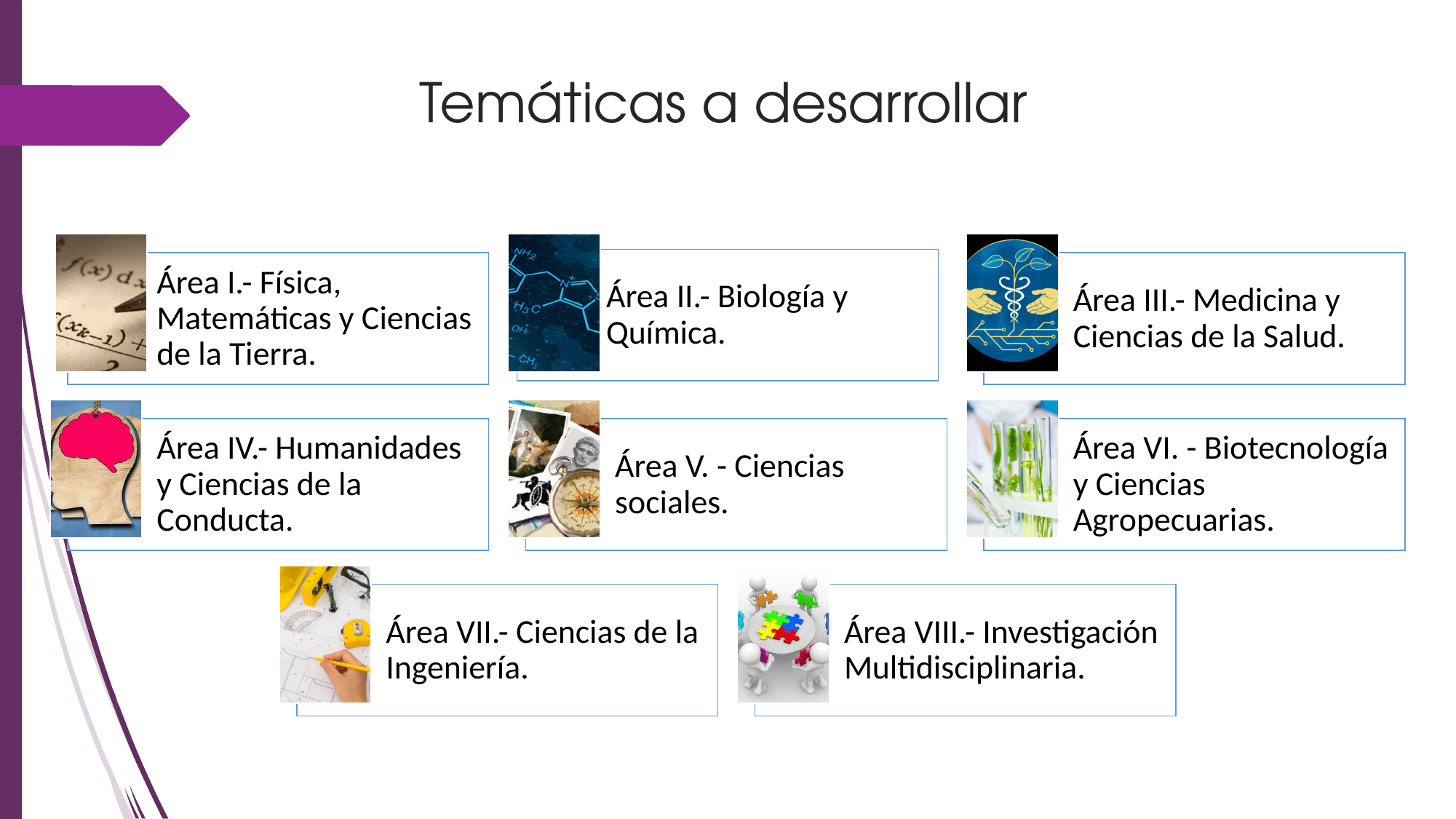

# Temáticas a desarrollar

Área II.- Biología y Química.

Área I.- Física, Matemáticas y Ciencias de la Tierra.

Área III.- Medicina y Ciencias de la Salud.

Área IV.- Humanidades y Ciencias de la Conducta.

Área V. - Ciencias sociales.

Área VI. - Biotecnología y Ciencias Agropecuarias.

Área VII.- Ciencias de la Ingeniería.

Área VIII.- Investigación Multidisciplinaria.